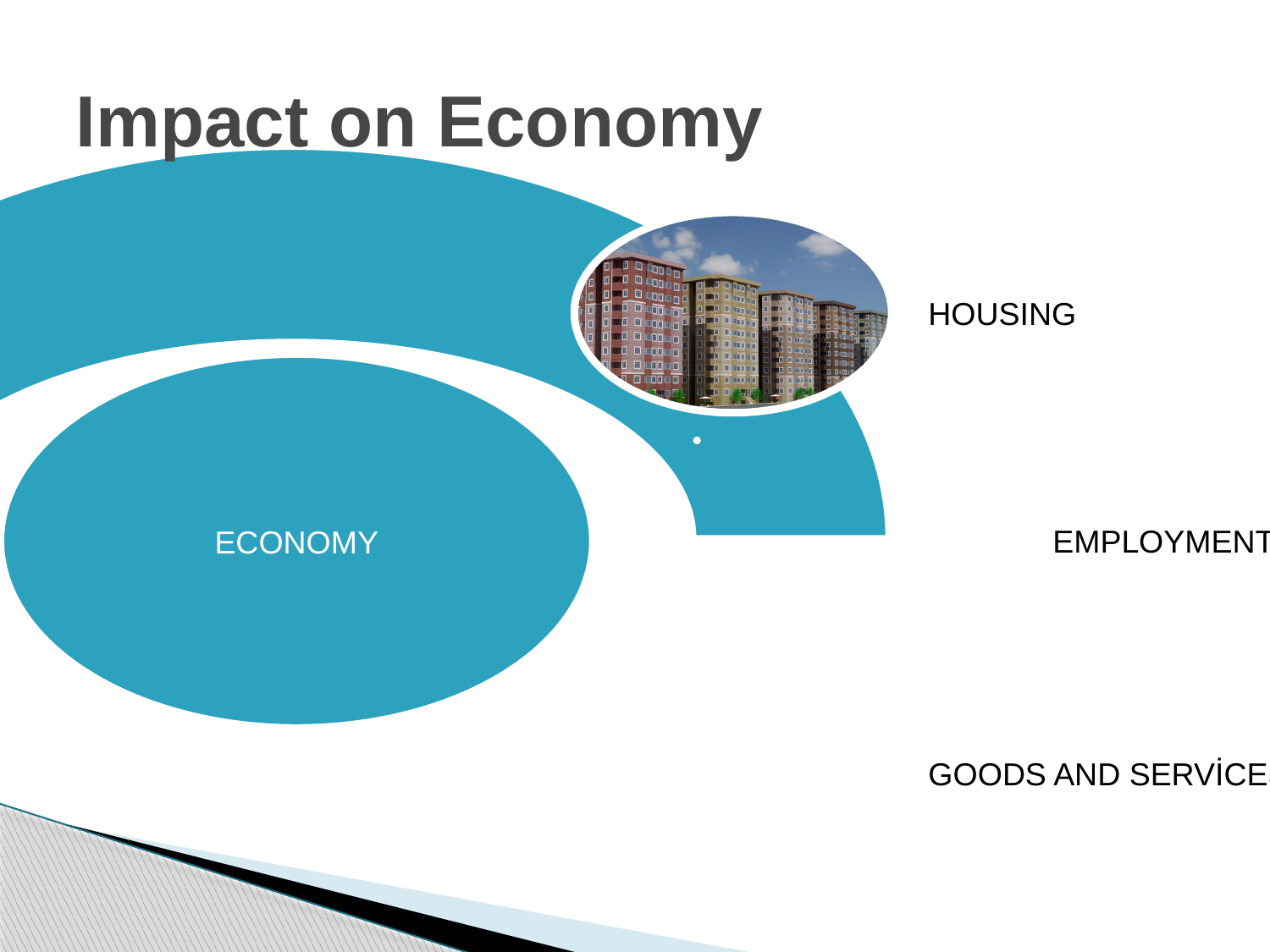

# Impact on Economy
ECONOMY
HOUSING
EMPLOYMENT
GOODS AND SERVİCES